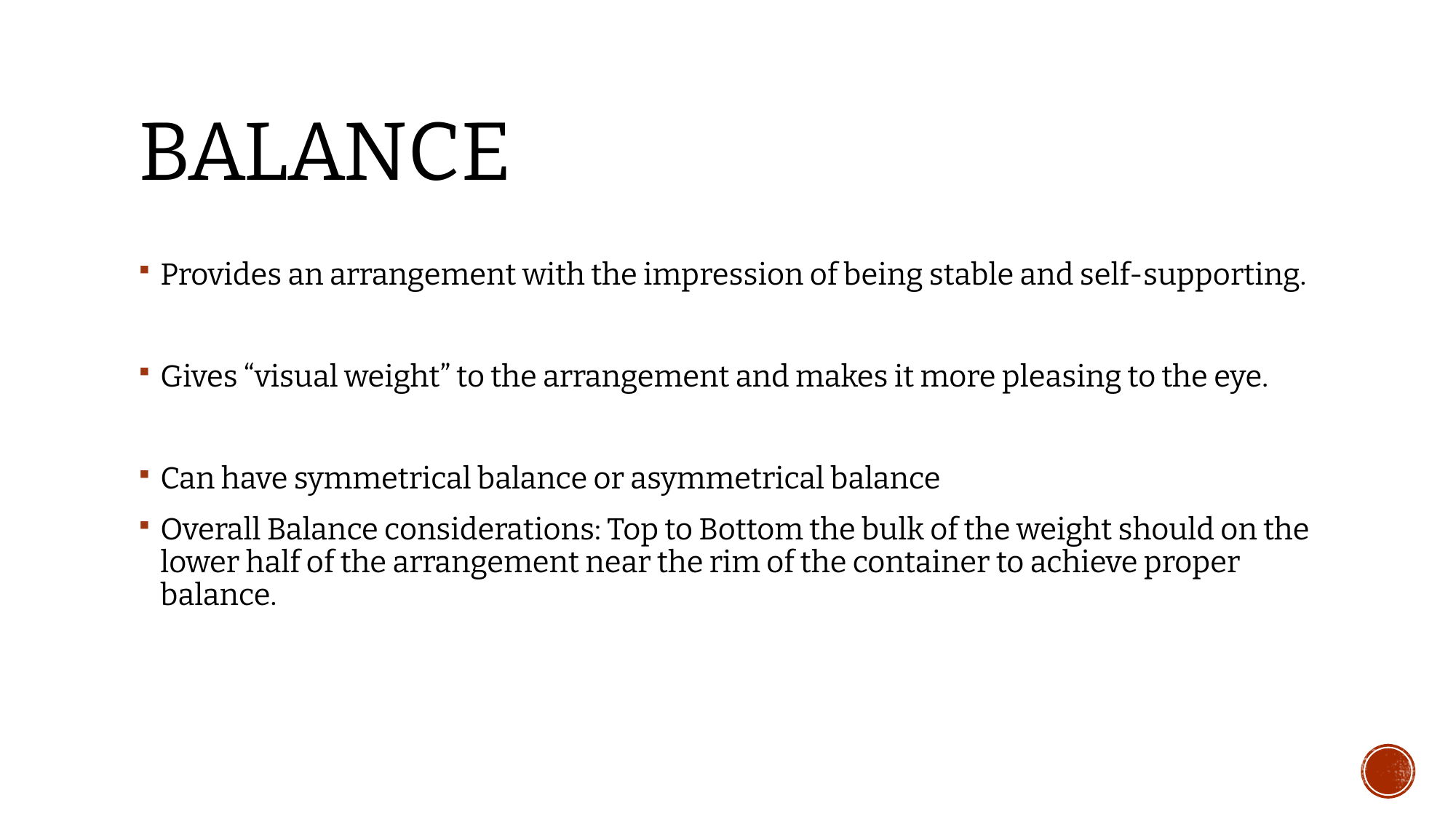

# Balance
Provides an arrangement with the impression of being stable and self-supporting.

Gives “visual weight” to the arrangement and makes it more pleasing to the eye.

Can have symmetrical balance or asymmetrical balance
Overall Balance considerations: Top to Bottom the bulk of the weight should on the lower half of the arrangement near the rim of the container to achieve proper balance.